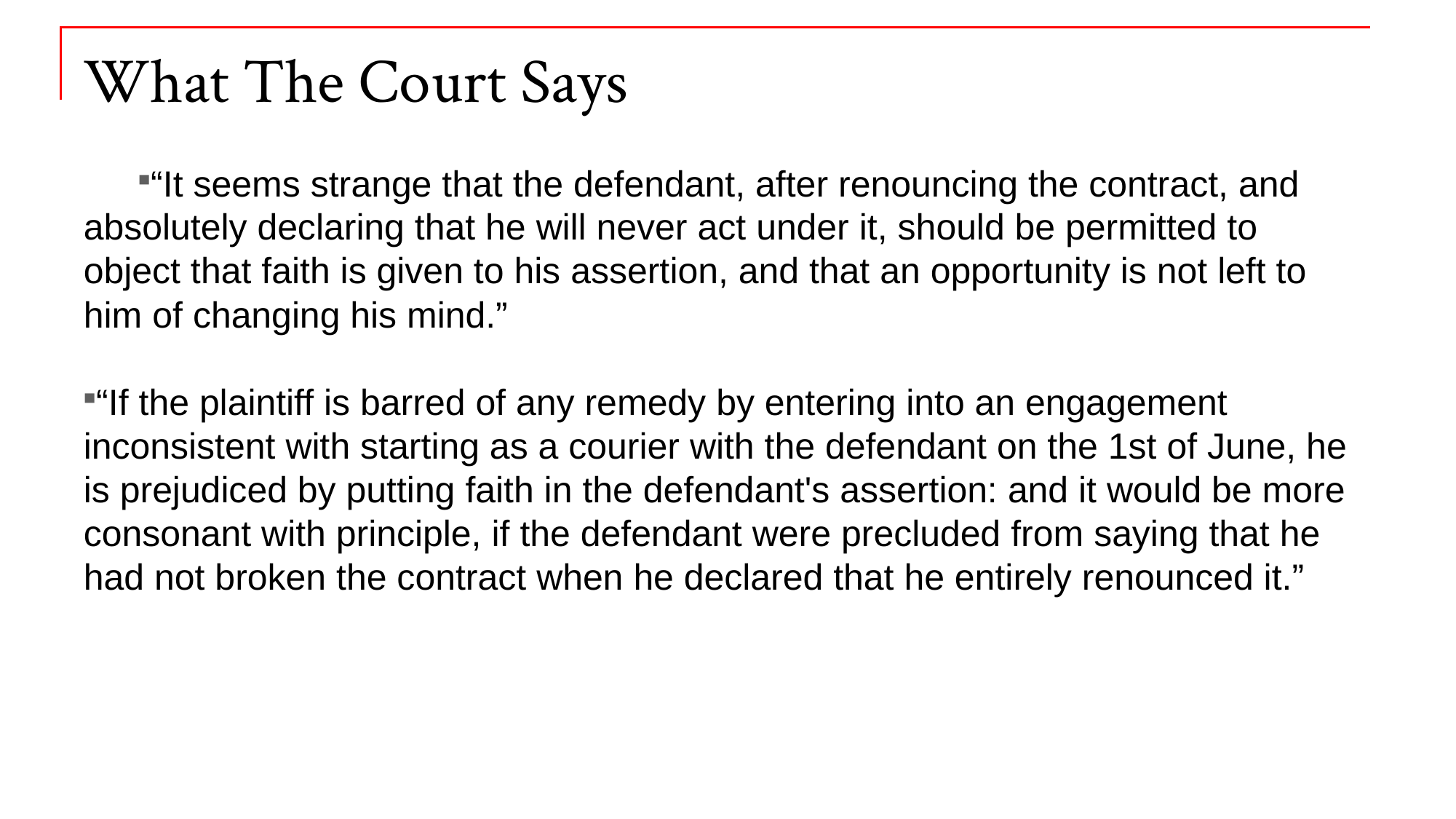

# What The Court Says
“It seems strange that the defendant, after renouncing the contract, and absolutely declaring that he will never act under it, should be permitted to object that faith is given to his assertion, and that an opportunity is not left to him of changing his mind.”

“If the plaintiff is barred of any remedy by entering into an engagement inconsistent with starting as a courier with the defendant on the 1st of June, he is prejudiced by putting faith in the defendant's assertion: and it would be more consonant with principle, if the defendant were precluded from saying that he had not broken the contract when he declared that he entirely renounced it.”